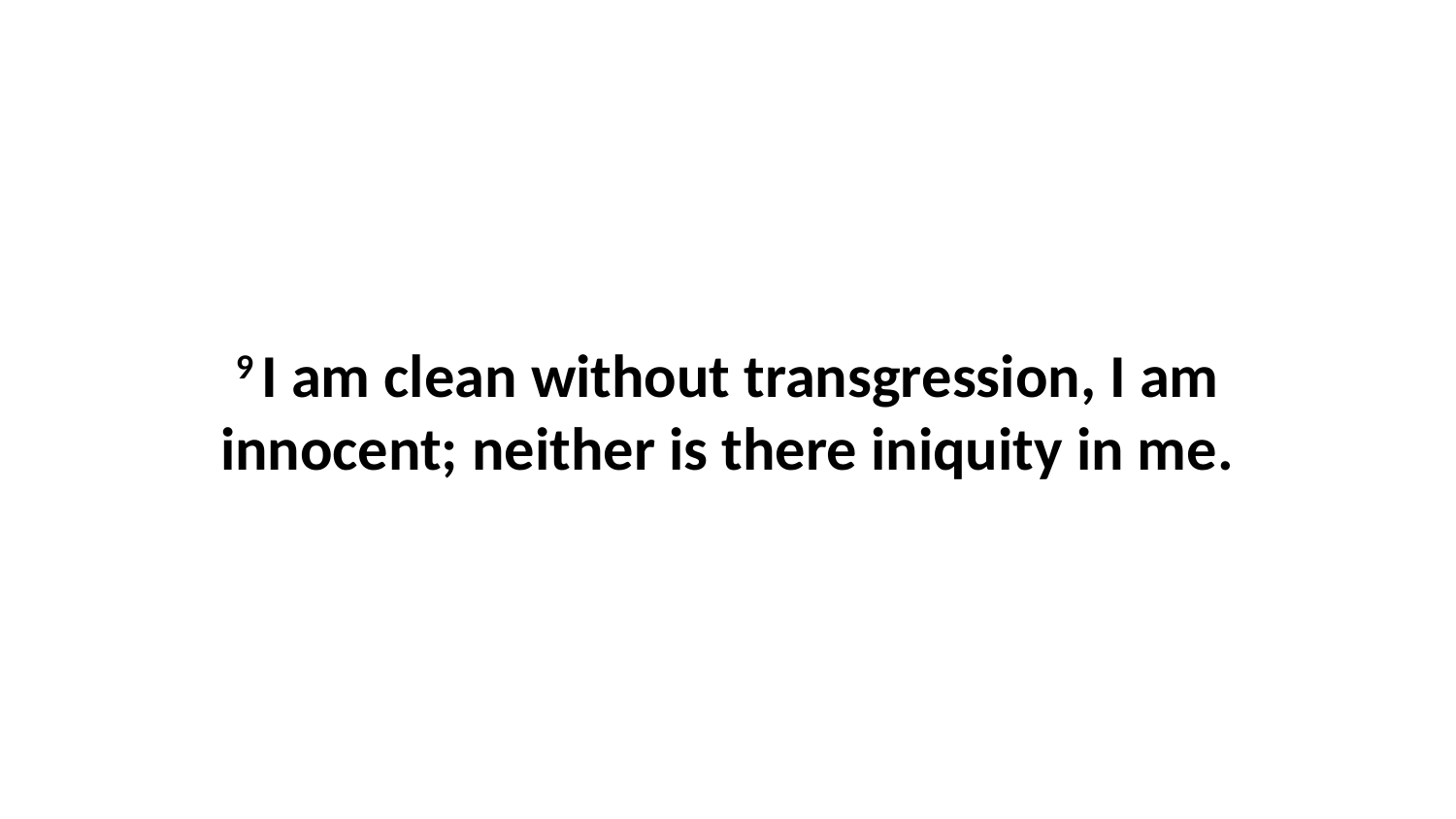

9 I am clean without transgression, I am innocent; neither is there iniquity in me.